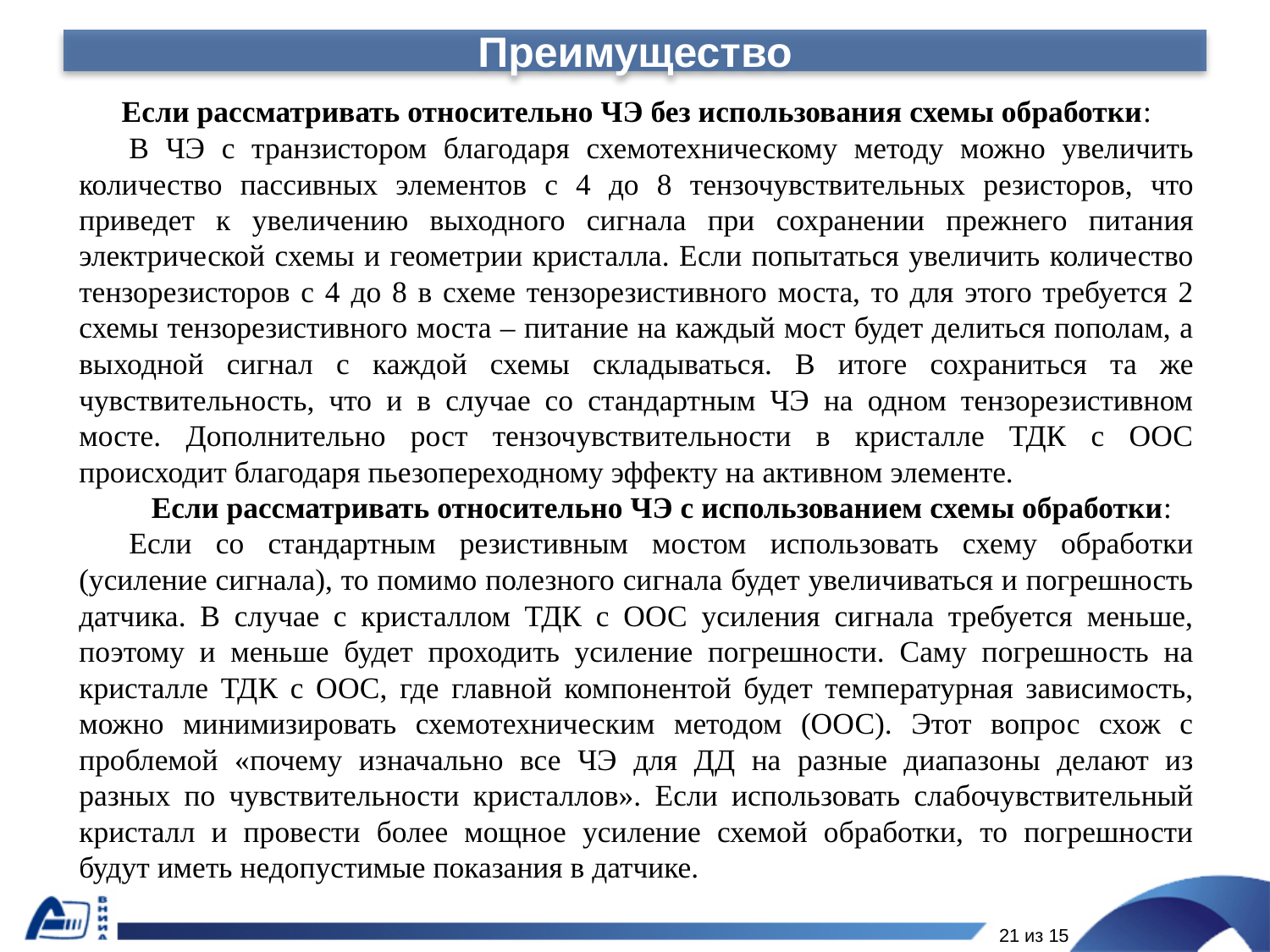

# Преимущество
Если рассматривать относительно ЧЭ без использования схемы обработки:
В ЧЭ с транзистором благодаря схемотехническому методу можно увеличить количество пассивных элементов с 4 до 8 тензочувствительных резисторов, что приведет к увеличению выходного сигнала при сохранении прежнего питания электрической схемы и геометрии кристалла. Если попытаться увеличить количество тензорезисторов с 4 до 8 в схеме тензорезистивного моста, то для этого требуется 2 схемы тензорезистивного моста – питание на каждый мост будет делиться пополам, а выходной сигнал с каждой схемы складываться. В итоге сохраниться та же чувствительность, что и в случае со стандартным ЧЭ на одном тензорезистивном мосте. Дополнительно рост тензочувствительности в кристалле ТДК с ООС происходит благодаря пьезопереходному эффекту на активном элементе.
Если рассматривать относительно ЧЭ с использованием схемы обработки:
Если со стандартным резистивным мостом использовать схему обработки (усиление сигнала), то помимо полезного сигнала будет увеличиваться и погрешность датчика. В случае с кристаллом ТДК с ООС усиления сигнала требуется меньше, поэтому и меньше будет проходить усиление погрешности. Саму погрешность на кристалле ТДК с ООС, где главной компонентой будет температурная зависимость, можно минимизировать схемотехническим методом (ООС). Этот вопрос схож с проблемой «почему изначально все ЧЭ для ДД на разные диапазоны делают из разных по чувствительности кристаллов». Если использовать слабочувствительный кристалл и провести более мощное усиление схемой обработки, то погрешности будут иметь недопустимые показания в датчике.

21 из 15